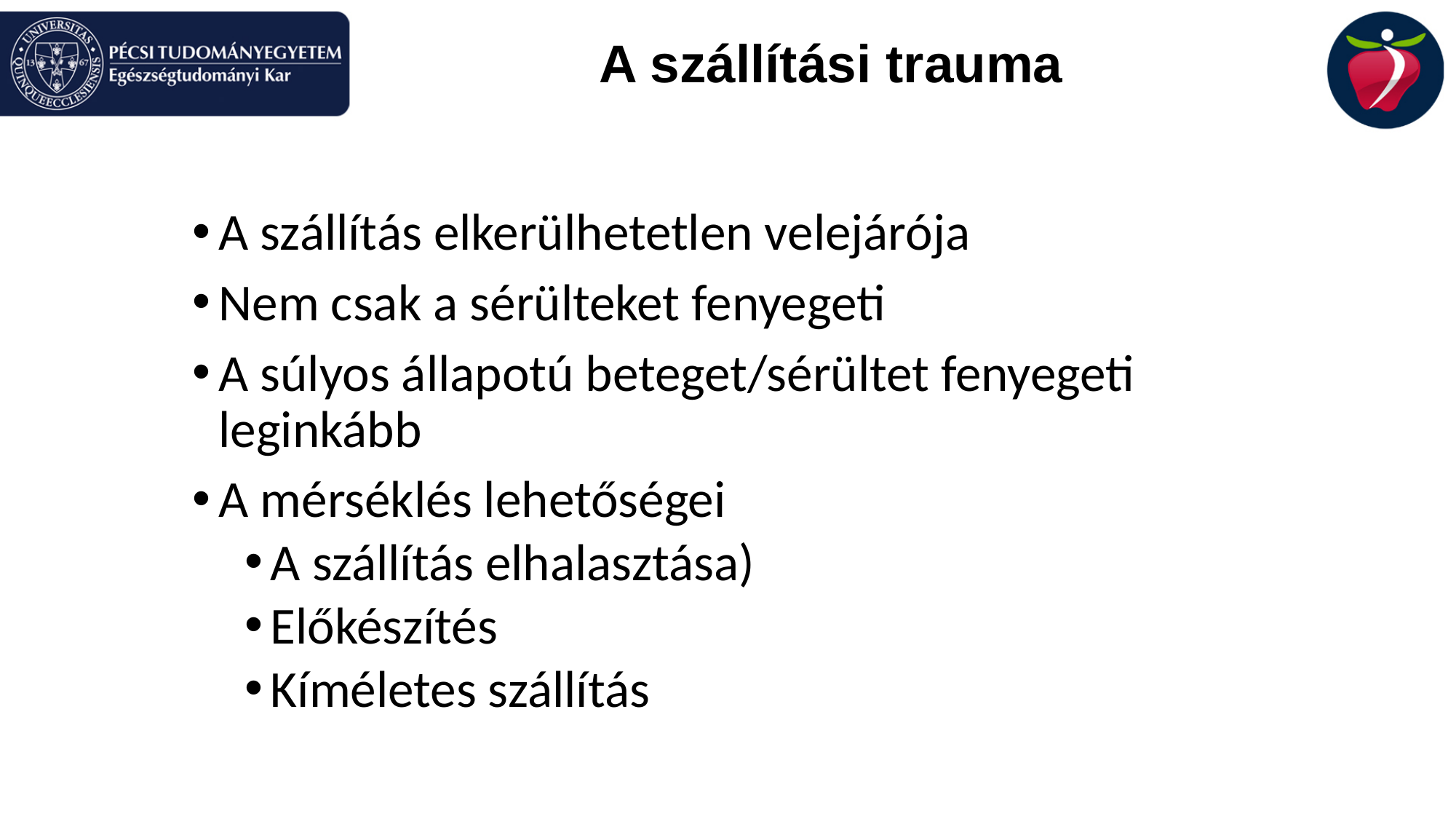

# A szállítási trauma
A szállítás elkerülhetetlen velejárója
Nem csak a sérülteket fenyegeti
A súlyos állapotú beteget/sérültet fenyegeti leginkább
A mérséklés lehetőségei
A szállítás elhalasztása)
Előkészítés
Kíméletes szállítás